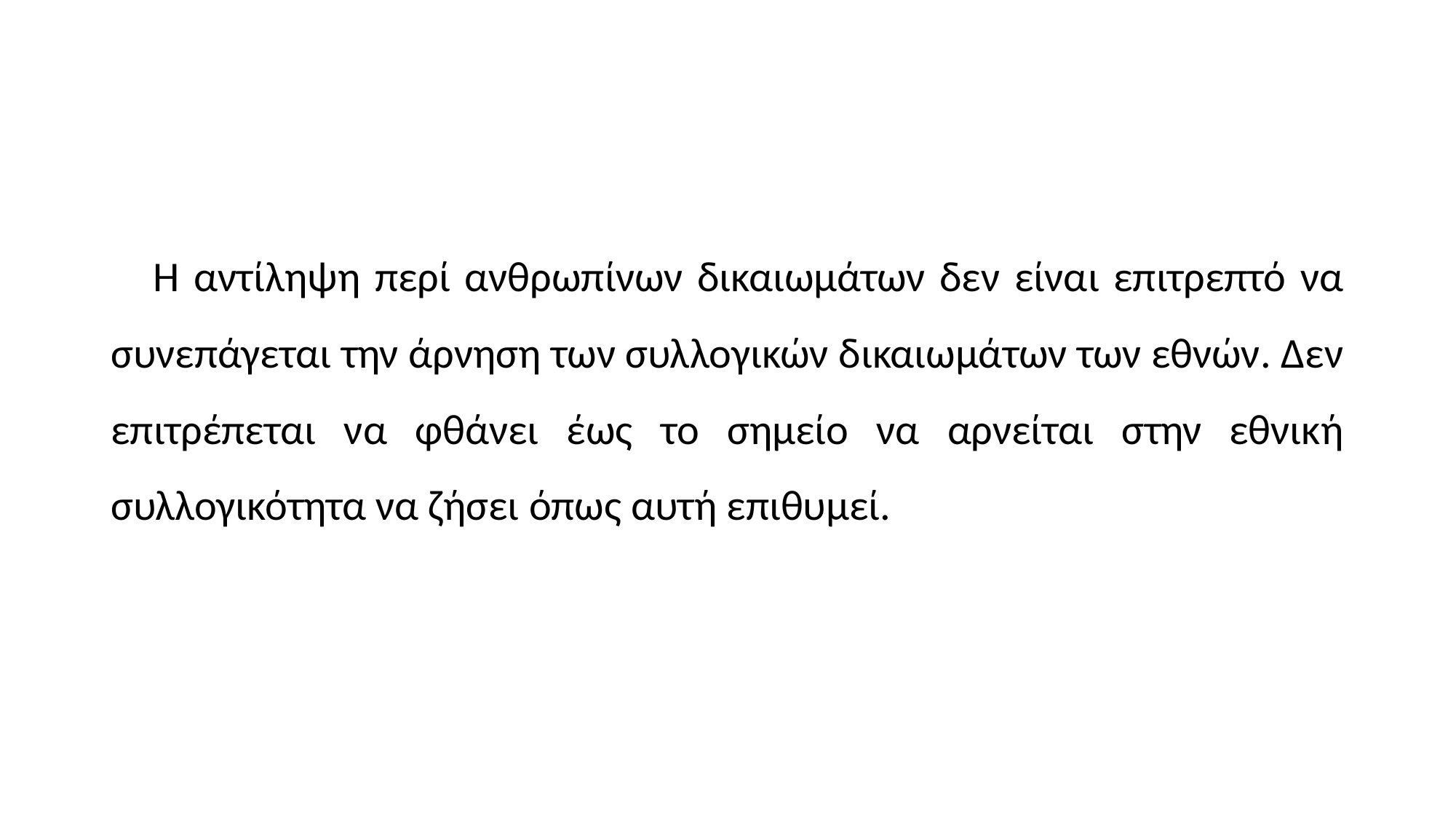

#
   Η αντίληψη περί ανθρωπίνων δικαιωμάτων δεν είναι επιτρεπτό να συνεπάγεται την άρνηση των συλλογικών δικαιωμάτων των εθνών. Δεν επιτρέπεται να φθάνει έως το σημείο να αρνείται στην εθνική συλλογικότητα να ζήσει όπως αυτή επιθυμεί.